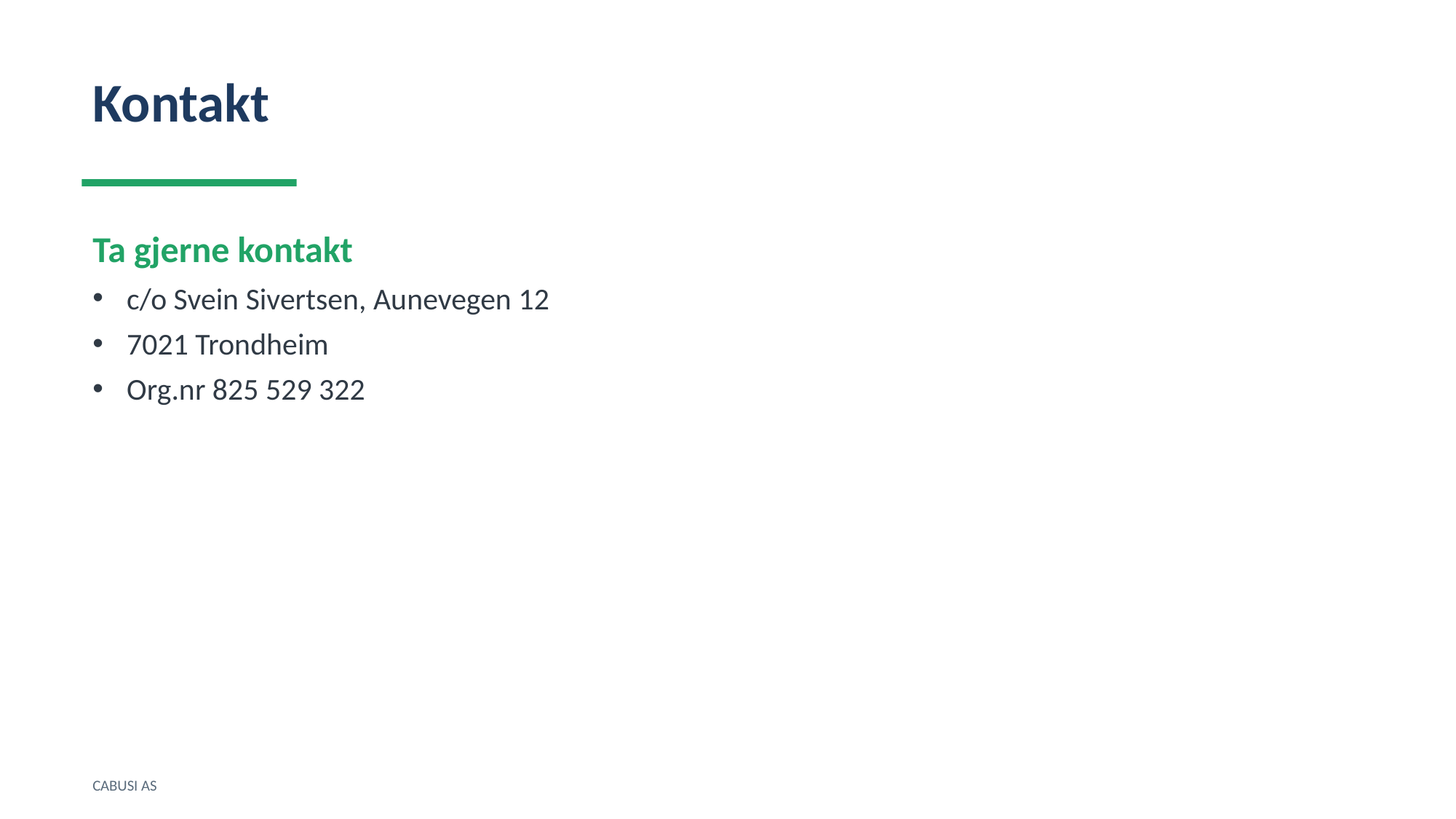

Kontakt

Ta gjerne kontakt
c/o Svein Sivertsen, Aunevegen 12
7021 Trondheim
Org.nr 825 529 322
CABUSI AS